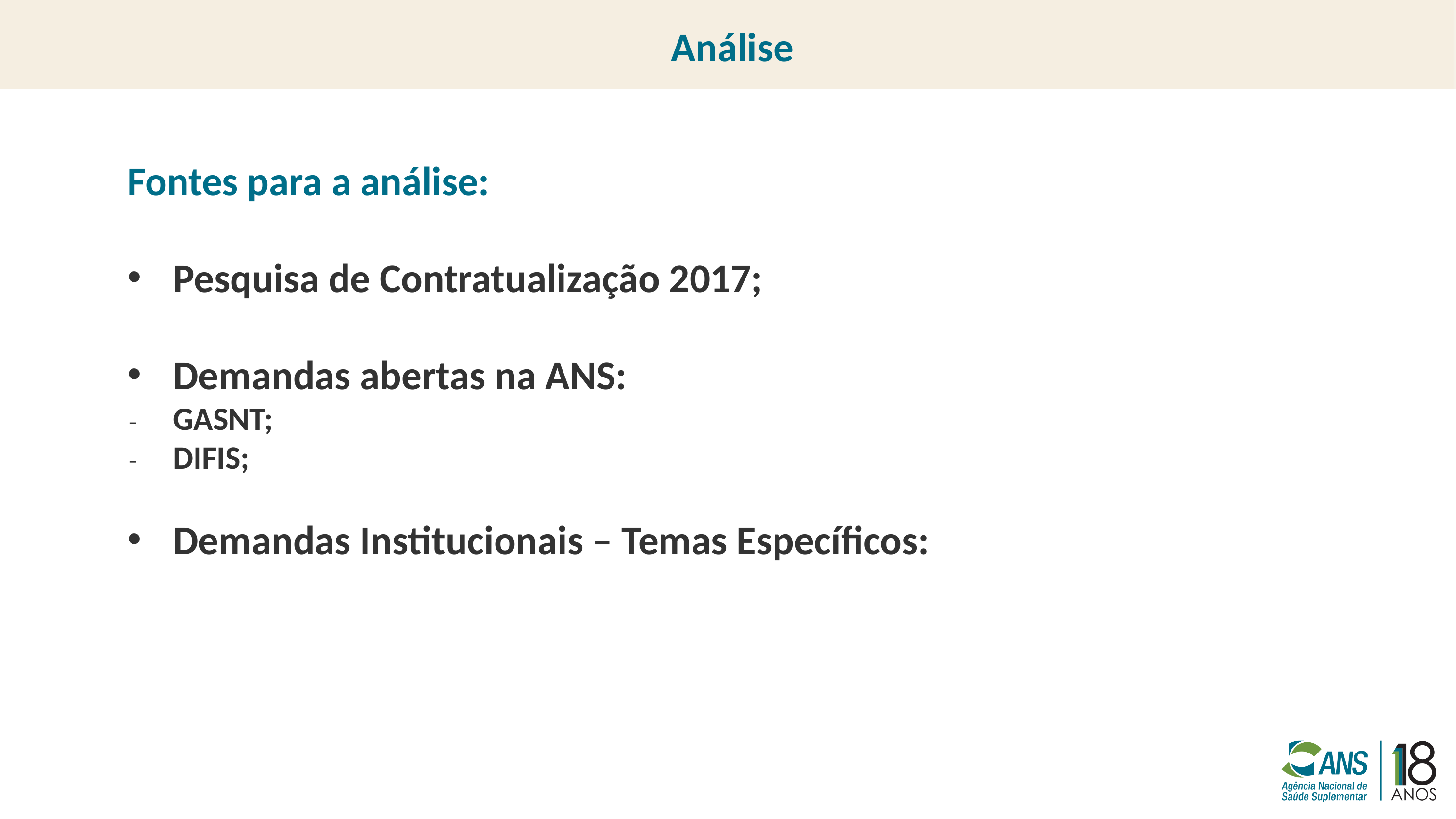

Análise
Fontes para a análise:

Pesquisa de Contratualização 2017;

Demandas abertas na ANS:
GASNT;
DIFIS;

Demandas Institucionais – Temas Específicos: